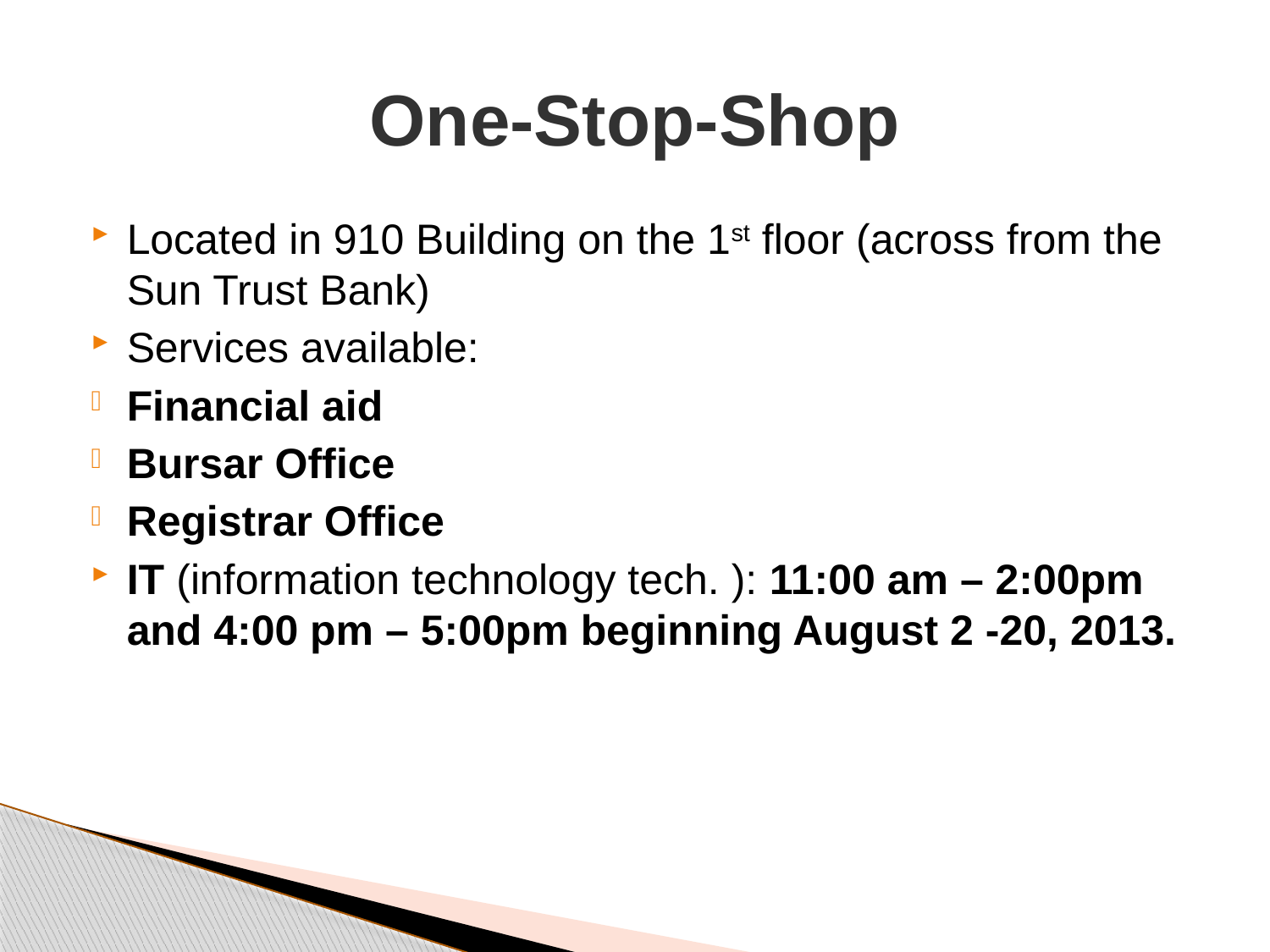

# One-Stop-Shop
Located in 910 Building on the 1st floor (across from the Sun Trust Bank)
Services available:
Financial aid
Bursar Office
Registrar Office
IT (information technology tech. ): 11:00 am – 2:00pm and 4:00 pm – 5:00pm beginning August 2 -20, 2013.